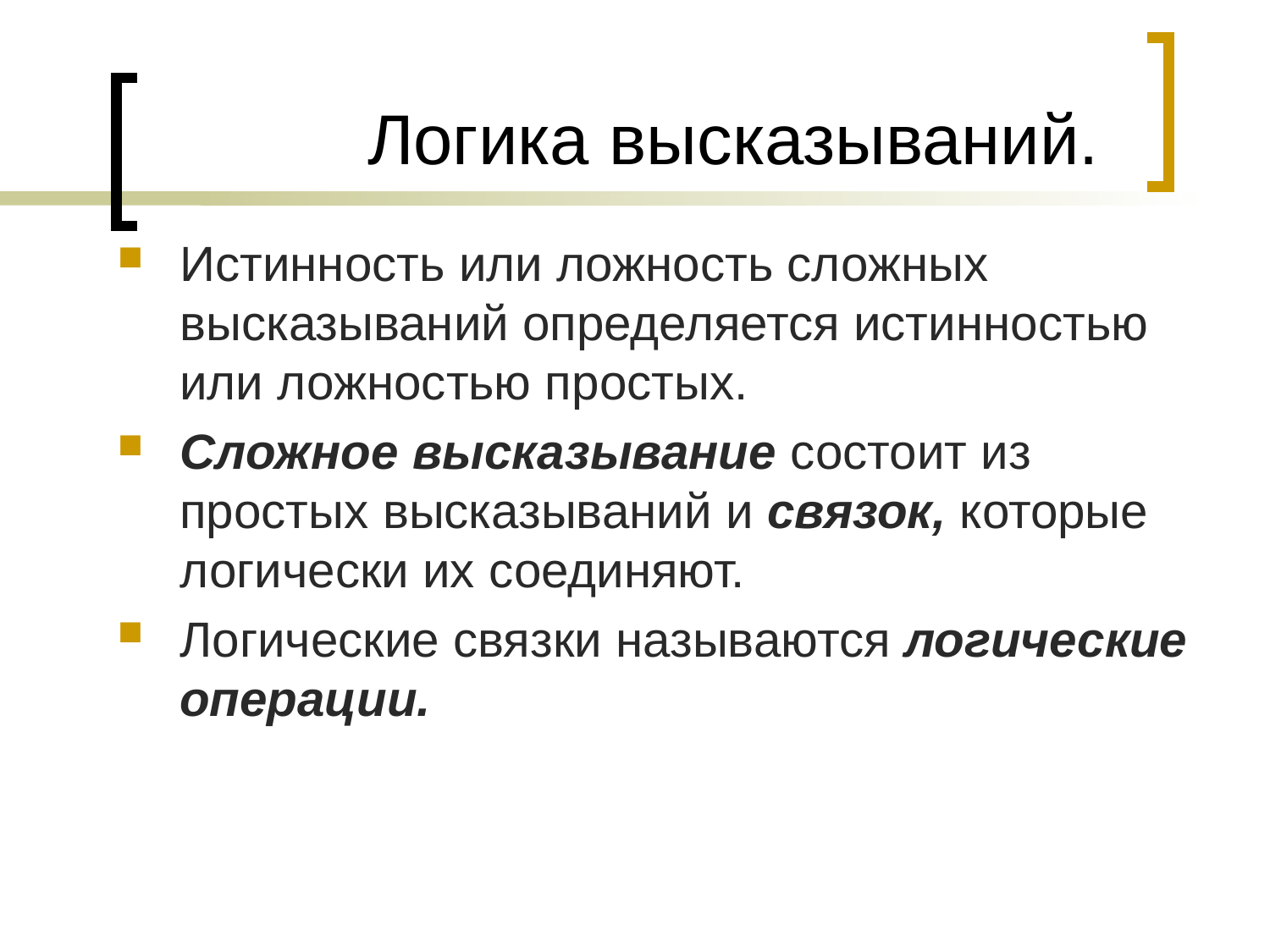

# Логика высказываний.
Истинность или ложность сложных высказываний определяется истинностью или ложностью простых.
Сложное высказывание состоит из простых высказываний и связок, которые логически их соединяют.
Логические связки называются логические операции.